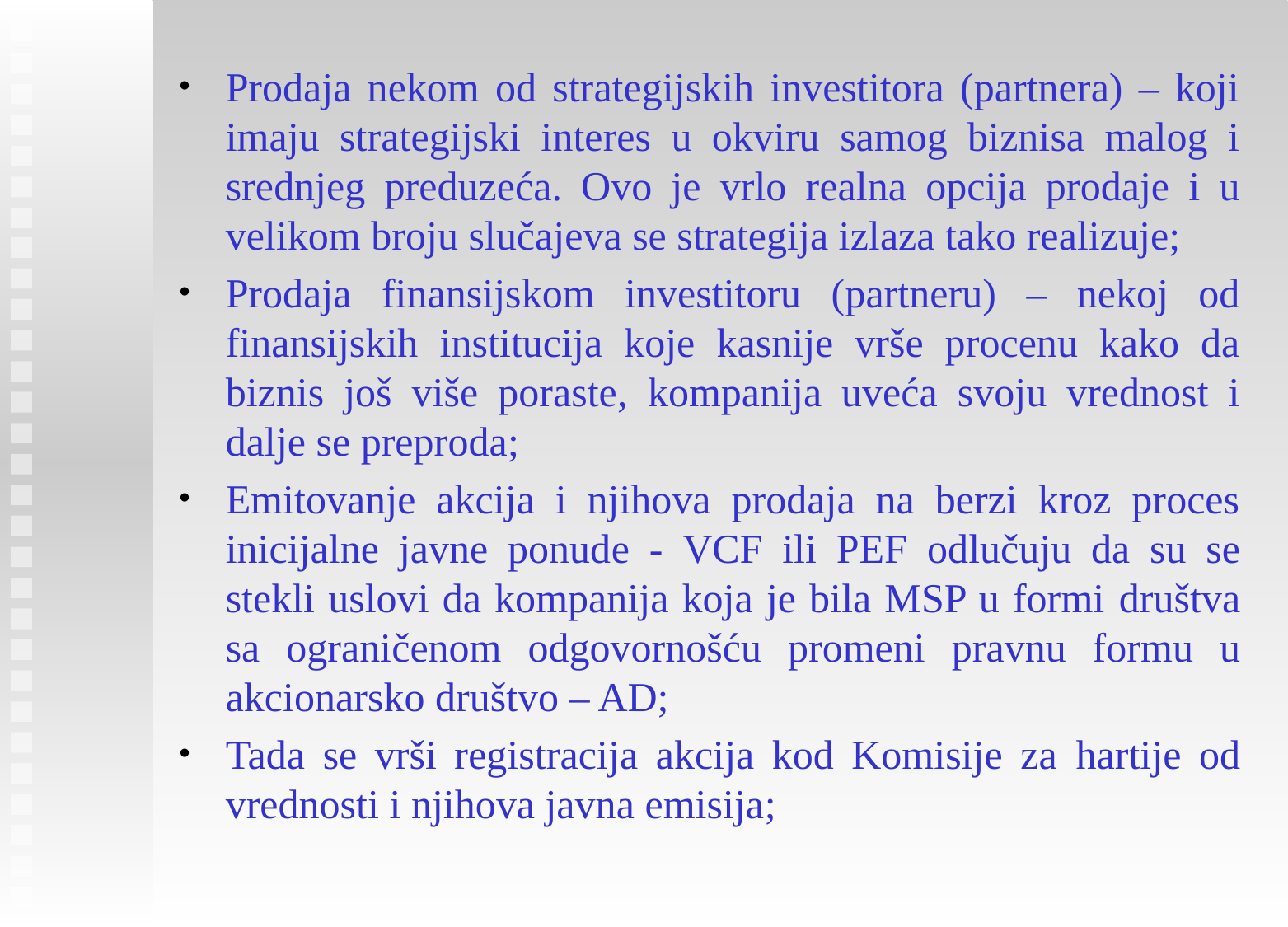

Prodaja nekom od strategijskih investitora (partnera) – koji imaju strategijski interes u okviru samog biznisa malog i srednjeg preduzeća. Ovo je vrlo realna opcija prodaje i u velikom broju slučajeva se strategija izlaza tako realizuje;
Prodaja finansijskom investitoru (partneru) – nekoj od finansijskih institucija koje kasnije vrše procenu kako da biznis još više poraste, kompanija uveća svoju vrednost i dalje se preproda;
Emitovanje akcija i njihova prodaja na berzi kroz proces inicijalne javne ponude - VCF ili PEF odlučuju da su se stekli uslovi da kompanija koja je bila MSP u formi društva sa ograničenom odgovornošću promeni pravnu formu u akcionarsko društvo – AD;
Tada se vrši registracija akcija kod Komisije za hartije od vrednosti i njihova javna emisija;